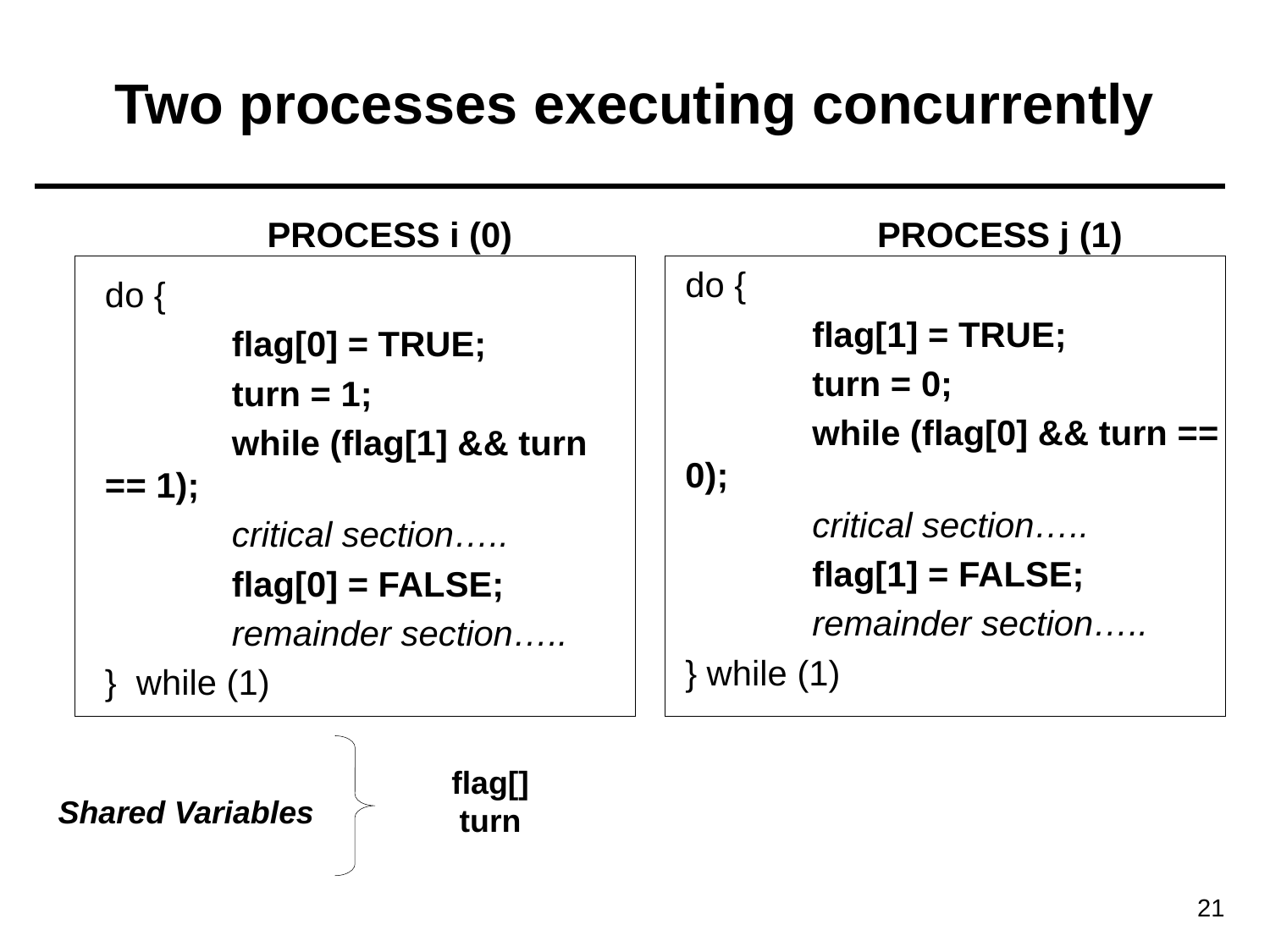

# Two processes executing concurrently
PROCESS i (0)
PROCESS j (1)

	do {
		flag[1] = TRUE;
		turn = 0;
		while (flag[0] && turn == 0);
		critical section…..
		flag[1] = FALSE;
		remainder section…..
	} while (1)

	do {
		flag[0] = TRUE;
		turn = 1;
		while (flag[1] && turn == 1);
		critical section…..
		flag[0] = FALSE;
		remainder section…..
	}  while (1)

flag[]
turn
Shared Variables
21